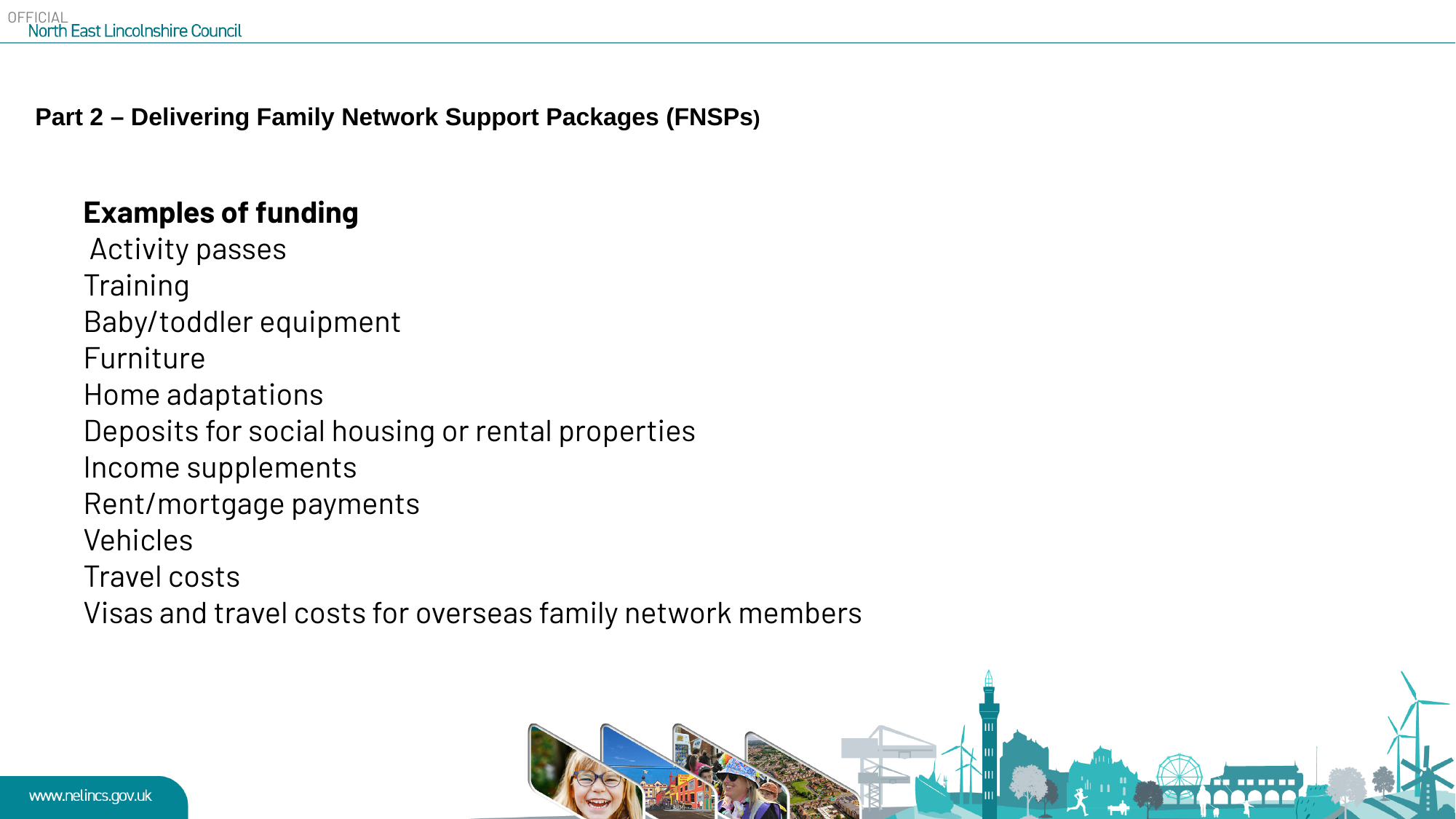

# Part 2 – Delivering Family Network Support Packages (FNSPs)
Examples of funding
 Activity passes
Training
Baby/toddler equipment
Furniture
Home adaptations
Deposits for social housing or rental properties
Income supplements
Rent/mortgage payments
Vehicles
Travel costs
Visas and travel costs for overseas family network members